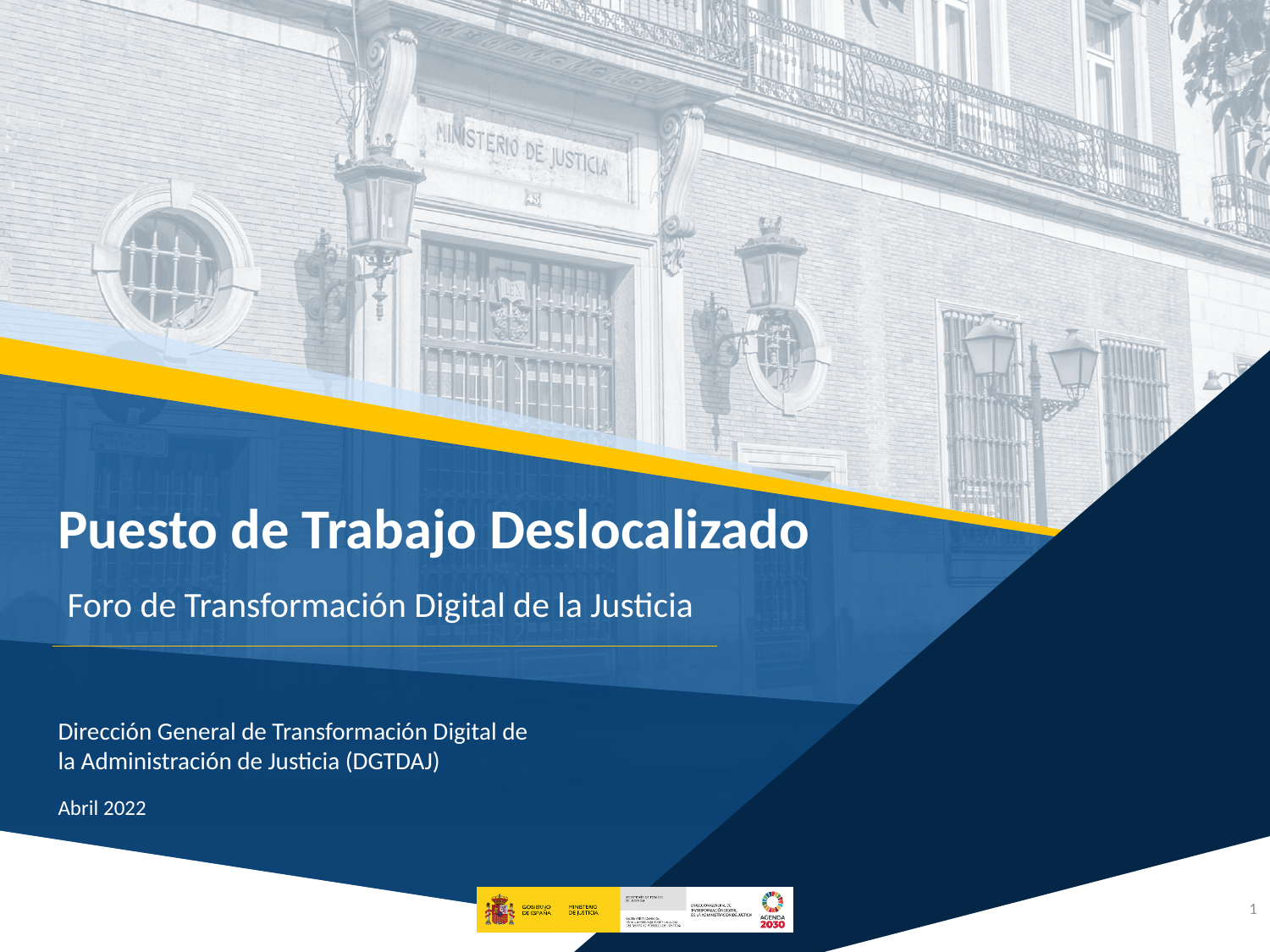

Puesto de Trabajo Deslocalizado
Foro de Transformación Digital de la Justicia

Dirección General de Transformación Digital de la Administración de Justicia (DGTDAJ)
Abril 2022
1